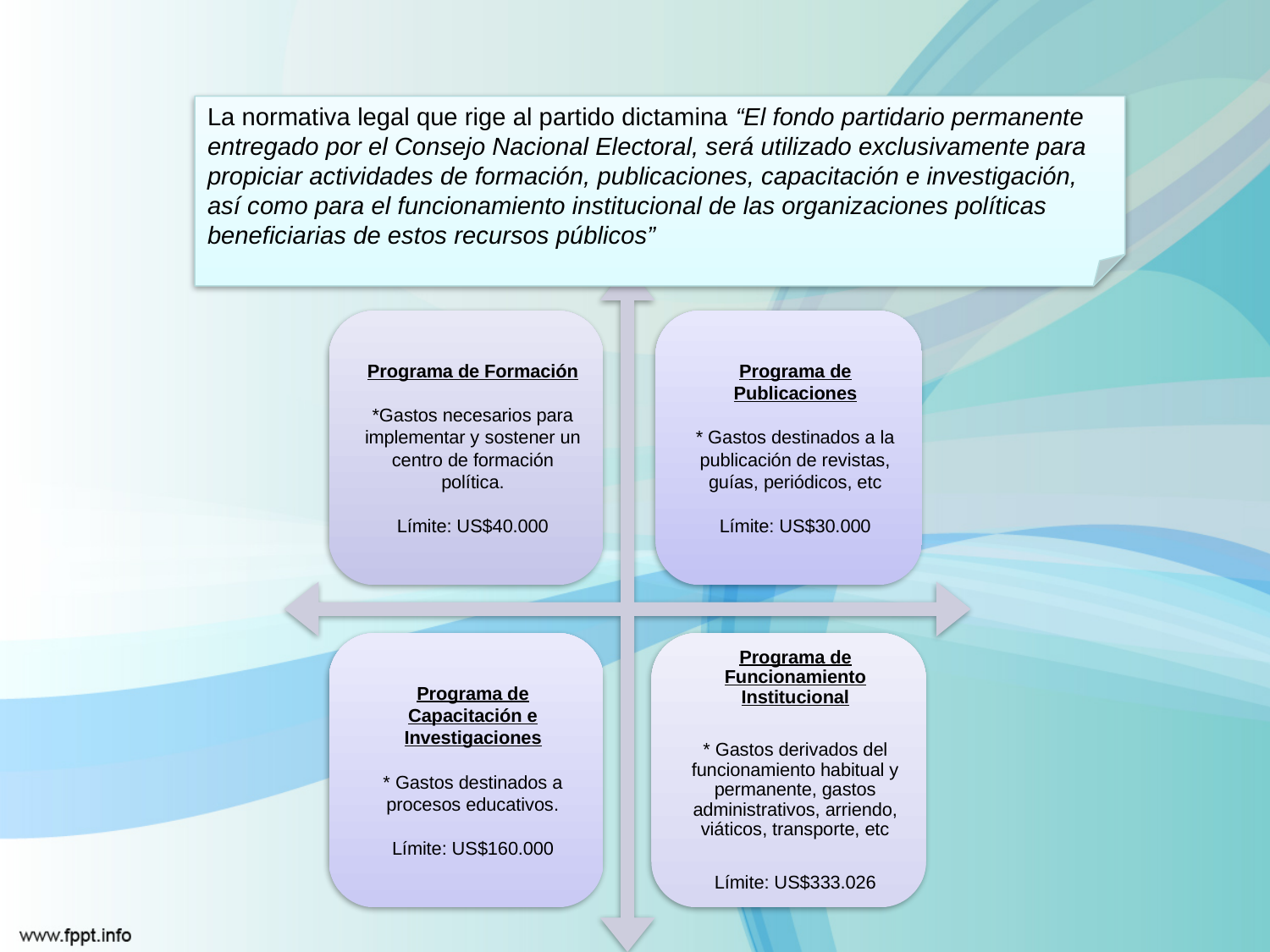

La normativa legal que rige al partido dictamina “El fondo partidario permanente entregado por el Consejo Nacional Electoral, será utilizado exclusivamente para propiciar actividades de formación, publicaciones, capacitación e investigación, así como para el funcionamiento institucional de las organizaciones políticas beneficiarias de estos recursos públicos”
Programa de Formación

*Gastos necesarios para implementar y sostener un centro de formación política.

Límite: US$40.000
Programa de Publicaciones

* Gastos destinados a la publicación de revistas, guías, periódicos, etc

Límite: US$30.000
Programa de Capacitación e Investigaciones

* Gastos destinados a procesos educativos.

Límite: US$160.000
Programa de Funcionamiento Institucional

* Gastos derivados del funcionamiento habitual y permanente, gastos administrativos, arriendo, viáticos, transporte, etc

Límite: US$333.026